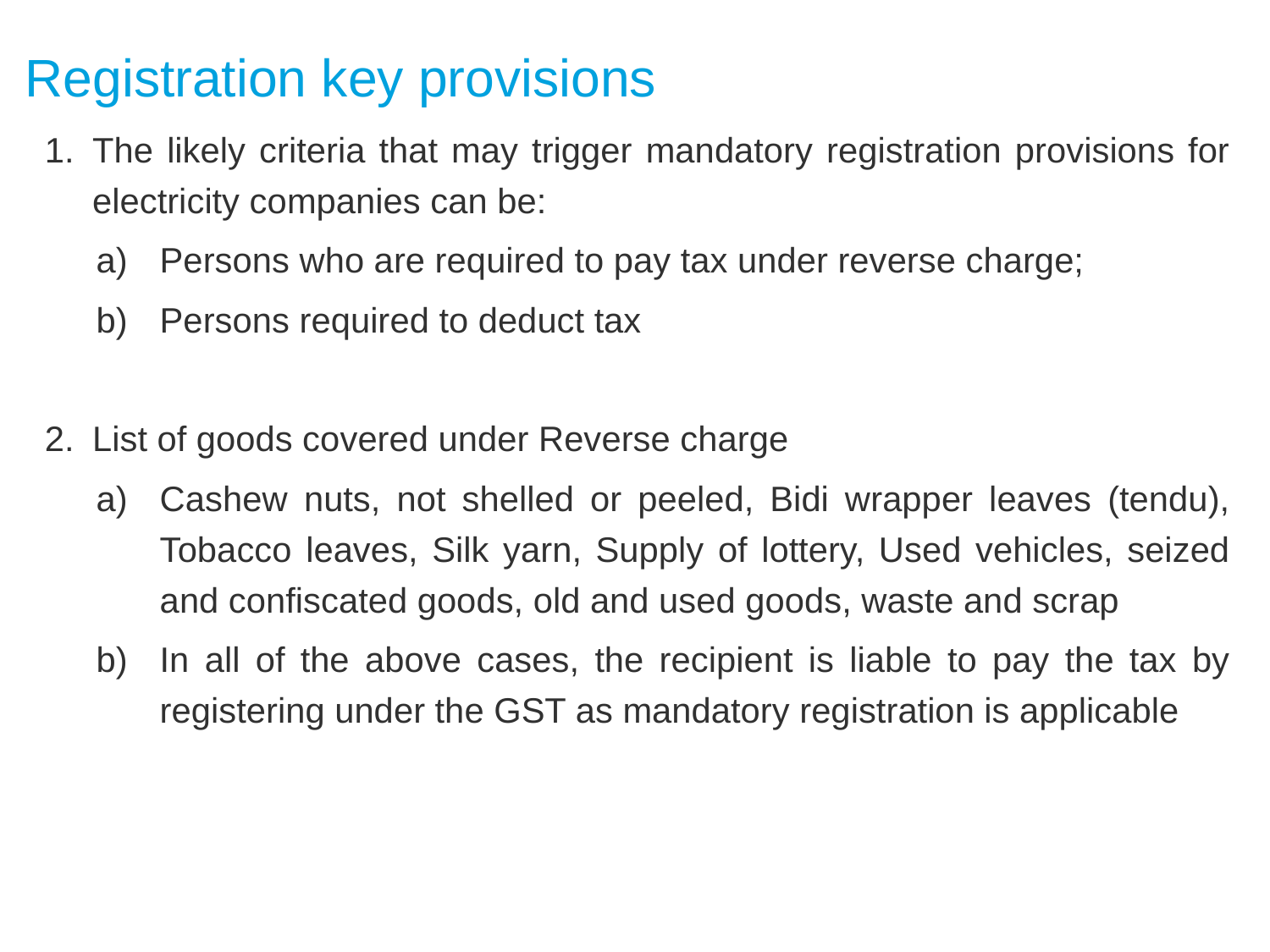

# Registration key provisions
The likely criteria that may trigger mandatory registration provisions for electricity companies can be:
Persons who are required to pay tax under reverse charge;
Persons required to deduct tax

List of goods covered under Reverse charge
Cashew nuts, not shelled or peeled, Bidi wrapper leaves (tendu), Tobacco leaves, Silk yarn, Supply of lottery, Used vehicles, seized and confiscated goods, old and used goods, waste and scrap
In all of the above cases, the recipient is liable to pay the tax by registering under the GST as mandatory registration is applicable